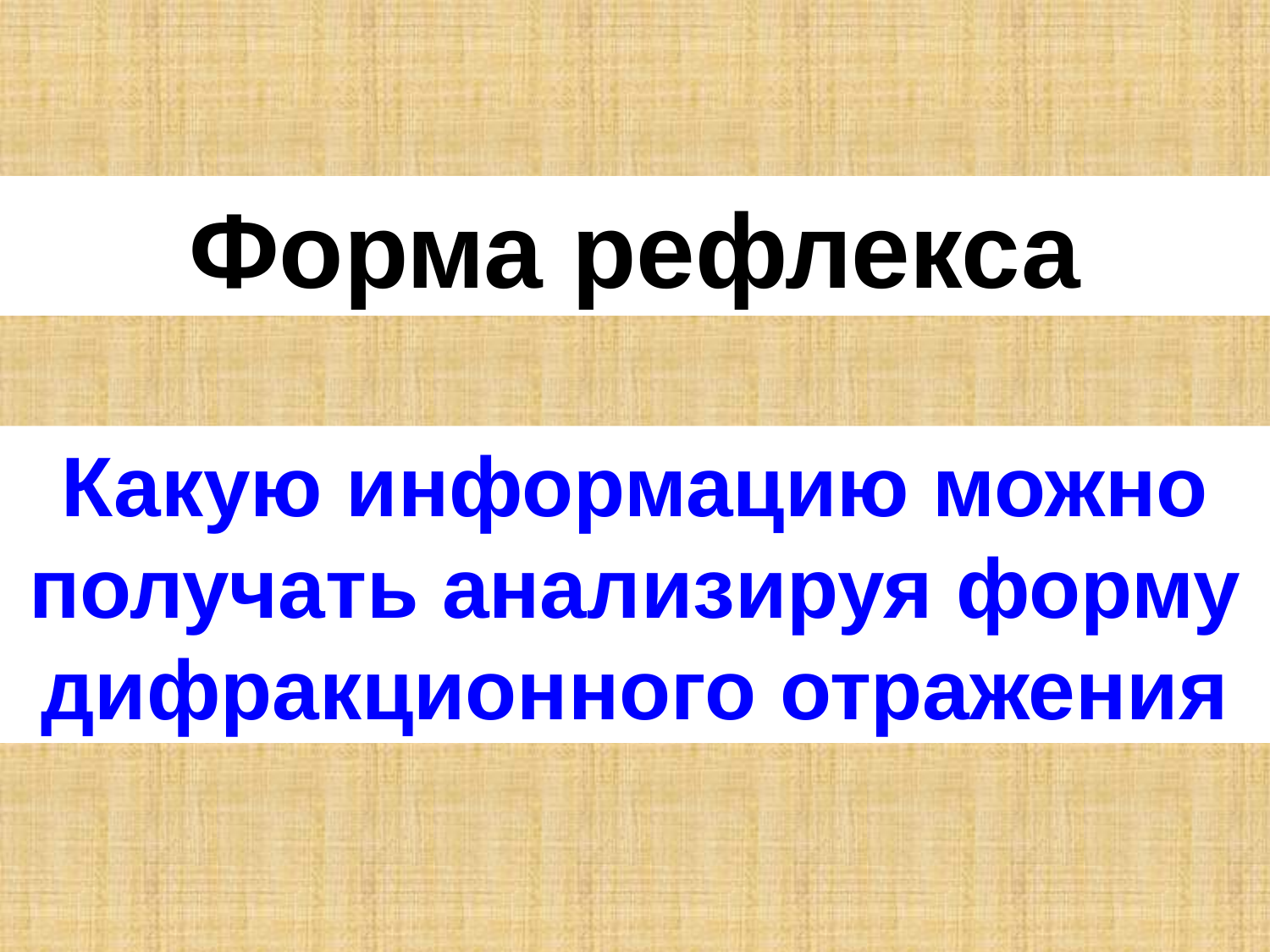

Форма рефлекса
Какую информацию можно получать анализируя форму дифракционного отражения